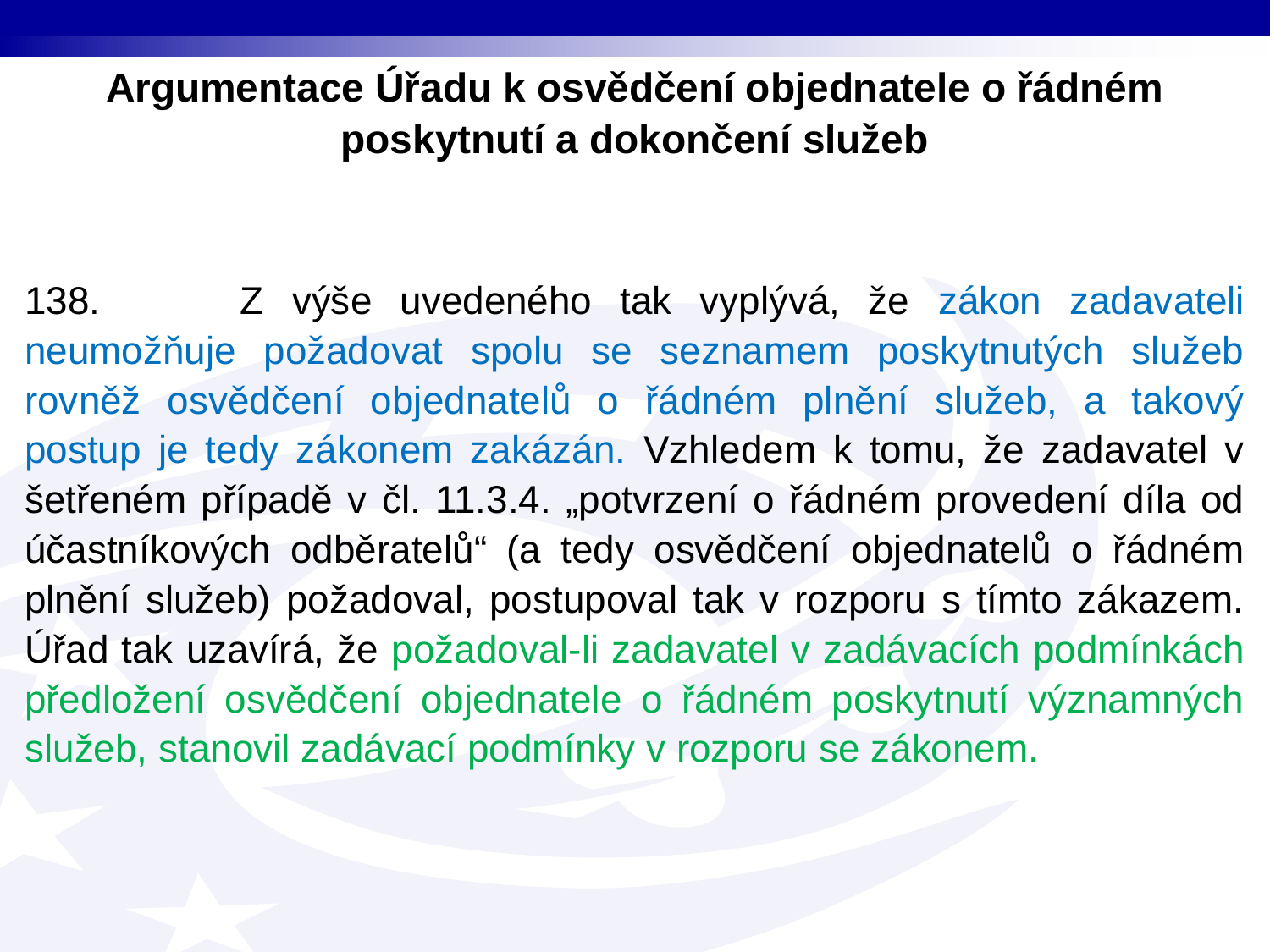

Argumentace Úřadu k osvědčení objednatele o řádném poskytnutí a dokončení služeb
138.     Z výše uvedeného tak vyplývá, že zákon zadavateli neumožňuje požadovat spolu se seznamem poskytnutých služeb rovněž osvědčení objednatelů o řádném plnění služeb, a takový postup je tedy zákonem zakázán. Vzhledem k tomu, že zadavatel v šetřeném případě v čl. 11.3.4. „potvrzení o řádném provedení díla od účastníkových odběratelů“ (a tedy osvědčení objednatelů o řádném plnění služeb) požadoval, postupoval tak v rozporu s tímto zákazem. Úřad tak uzavírá, že požadoval-li zadavatel v zadávacích podmínkách předložení osvědčení objednatele o řádném poskytnutí významných služeb, stanovil zadávací podmínky v rozporu se zákonem.